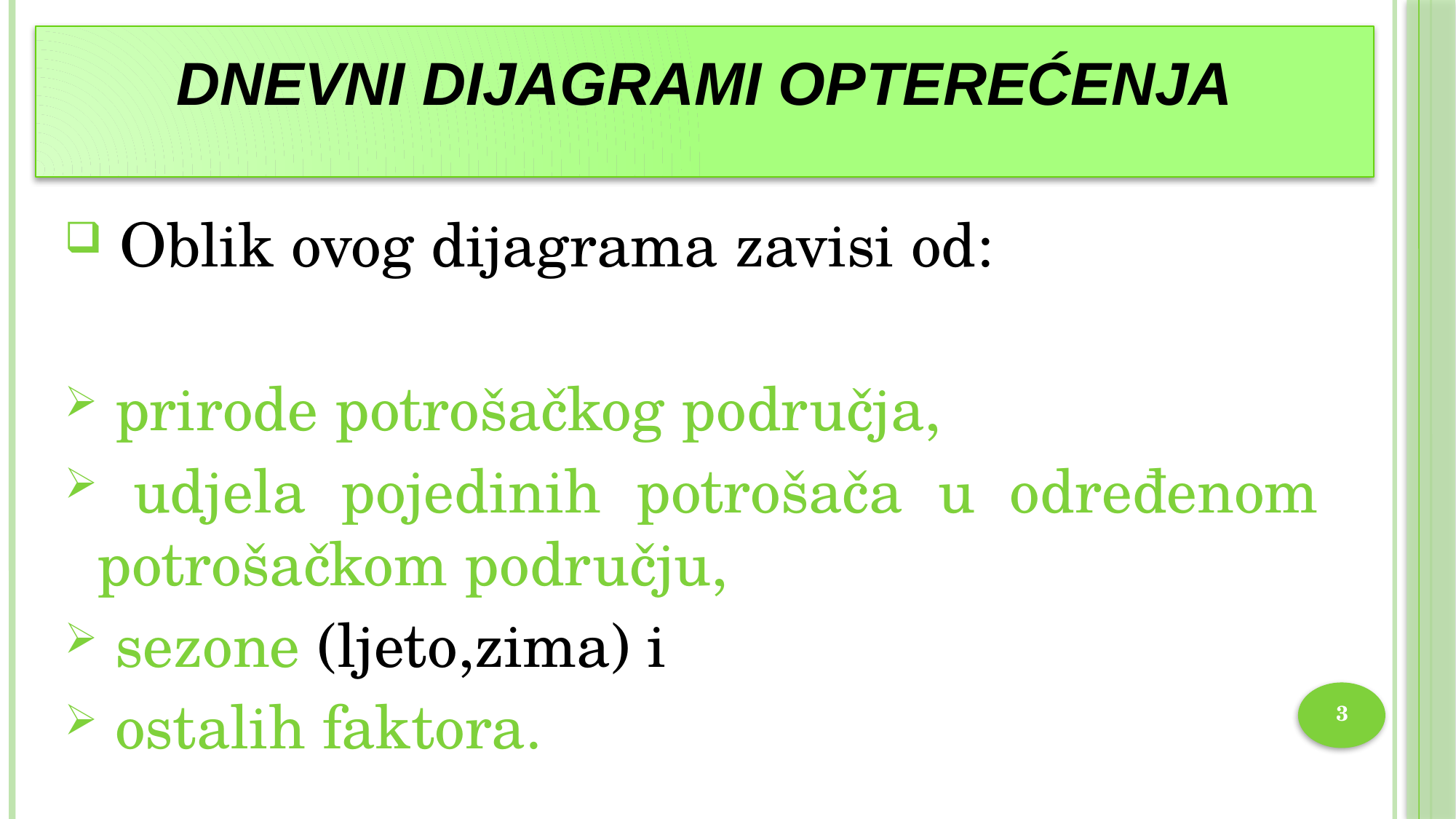

Dnevni dijagrami opterećenja
#
 Oblik ovog dijagrama zavisi od:

 prirode potrošačkog područja,
 udjela pojedinih potrošača u određenom  potrošačkom području,
 sezone (ljeto,zima) i
 ostalih faktora.

3